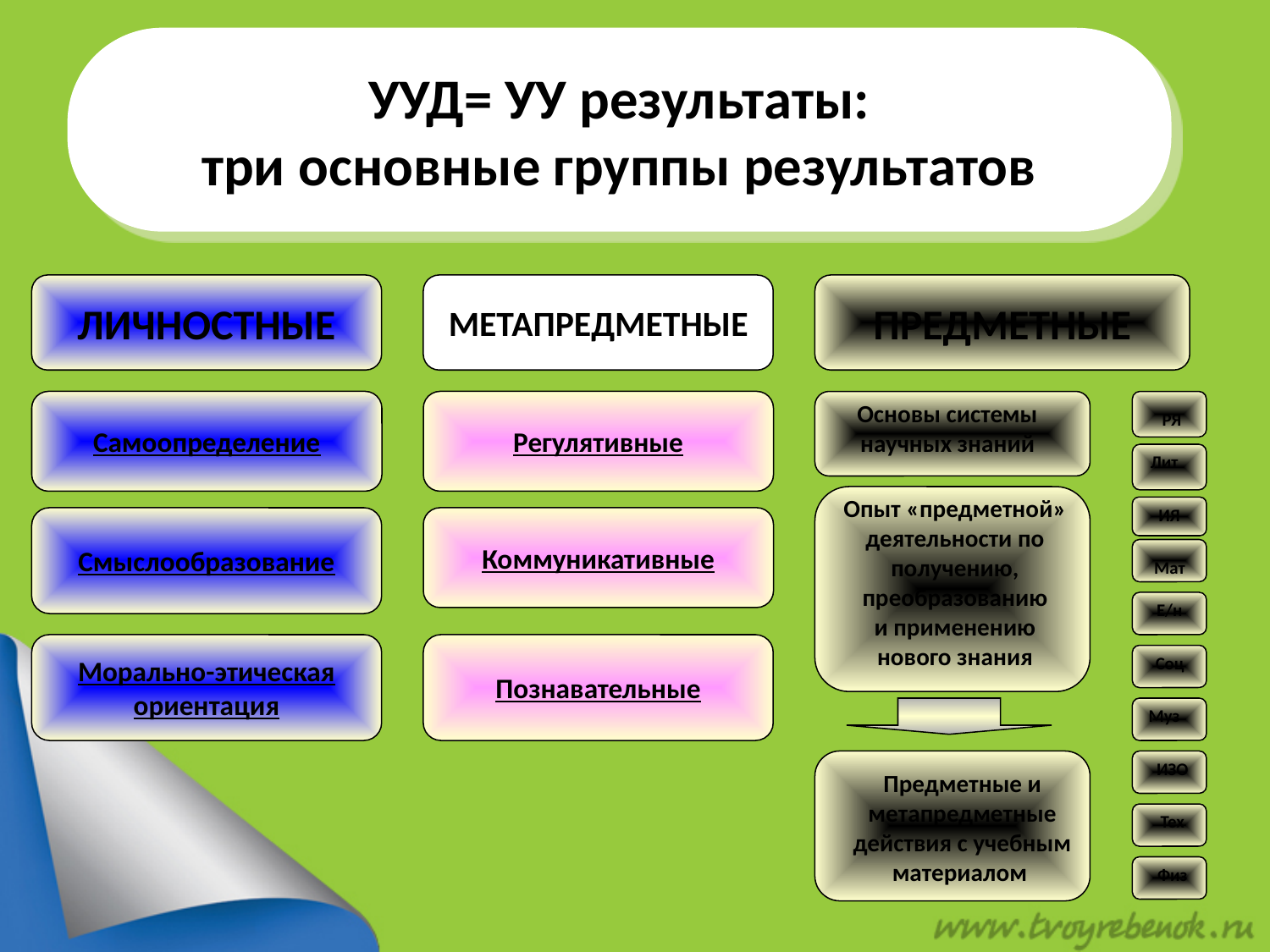

УУД= УУ результаты:
три основные группы результатов
ЛИЧНОСТНЫЕ
МЕТАПРЕДМЕТНЫЕ
ПРЕДМЕТНЫЕ
Самоопределение
Регулятивные

Основы системы
научных знаний

РЯ
Лит

Опыт «предметной» деятельности по получению,
преобразованию
и применению
нового знания

ИЯ

Смыслообразование
Коммуникативные

Мат

Е/н
Морально-этическая
ориентация
Познавательные

Соц

Муз

ИЗО
Предметные и метапредметные действия с учебным материалом

Тех

Физ